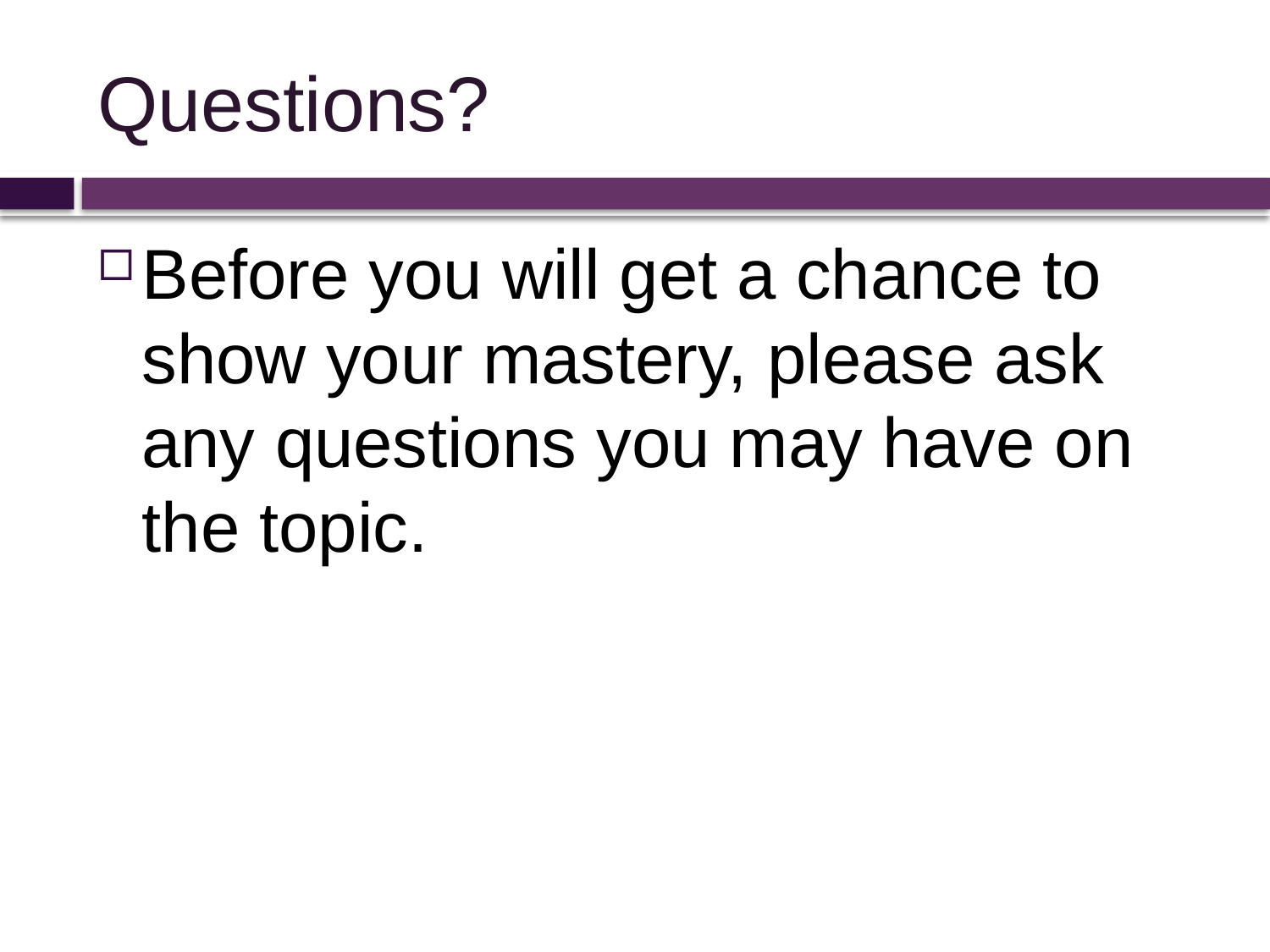

# Questions?
Before you will get a chance to show your mastery, please ask any questions you may have on the topic.